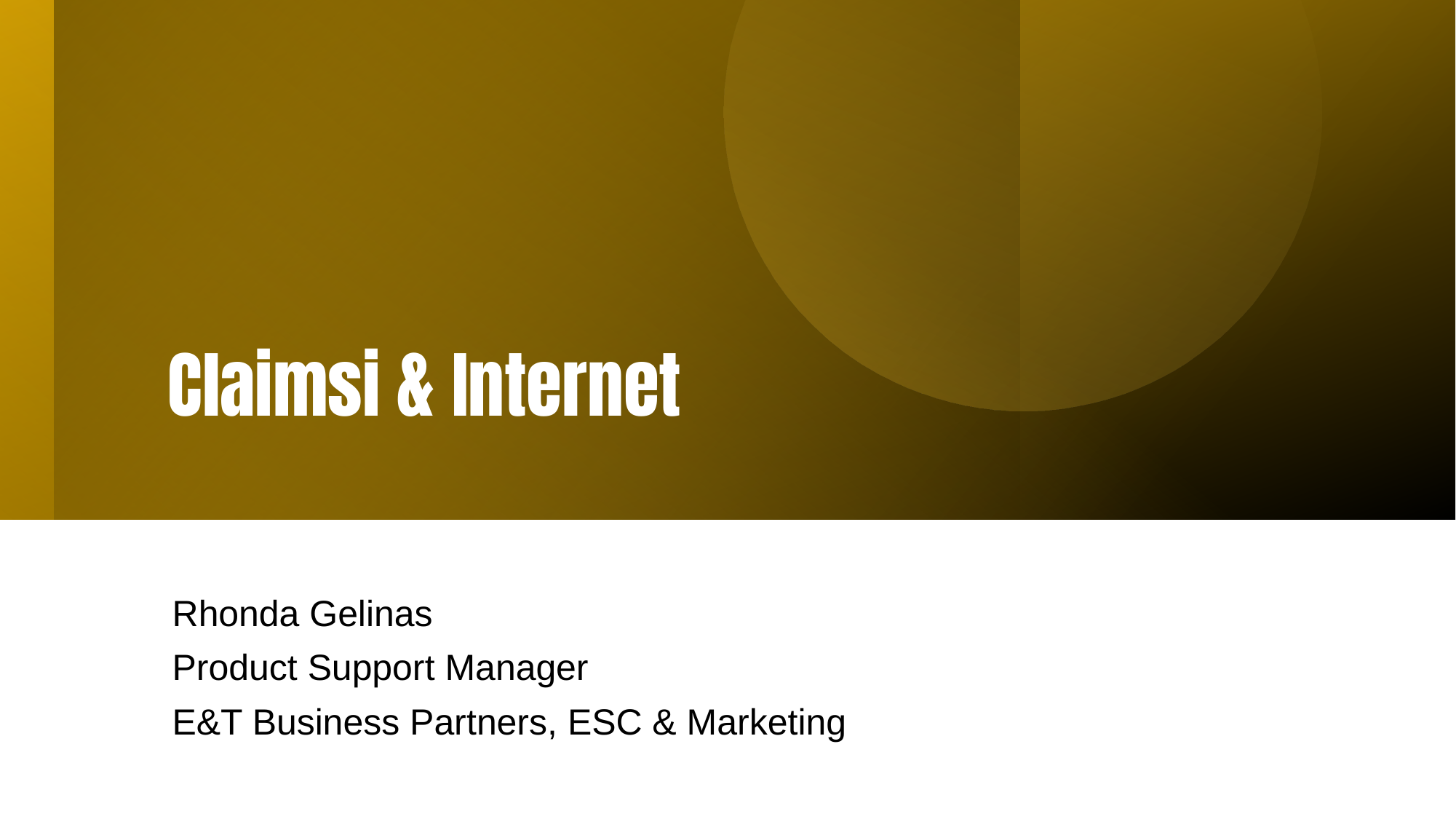

# Claimsi & Internet
Rhonda Gelinas
Product Support Manager
E&T Business Partners, ESC & Marketing